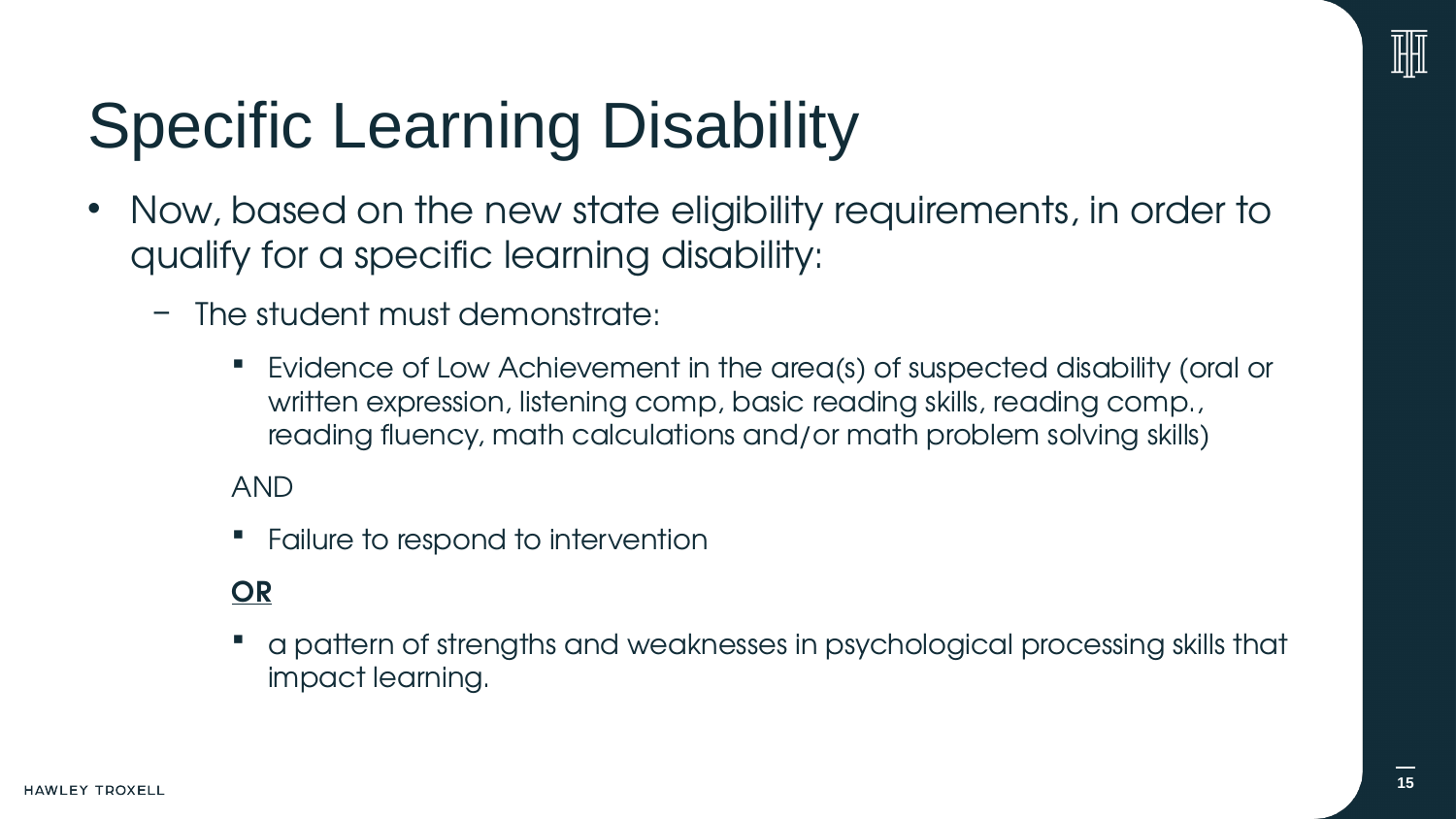

# Specific Learning Disability
Now, based on the new state eligibility requirements, in order to qualify for a specific learning disability:
The student must demonstrate:
Evidence of Low Achievement in the area(s) of suspected disability (oral or written expression, listening comp, basic reading skills, reading comp., reading fluency, math calculations and/or math problem solving skills)
AND
Failure to respond to intervention
OR
a pattern of strengths and weaknesses in psychological processing skills that impact learning.

15